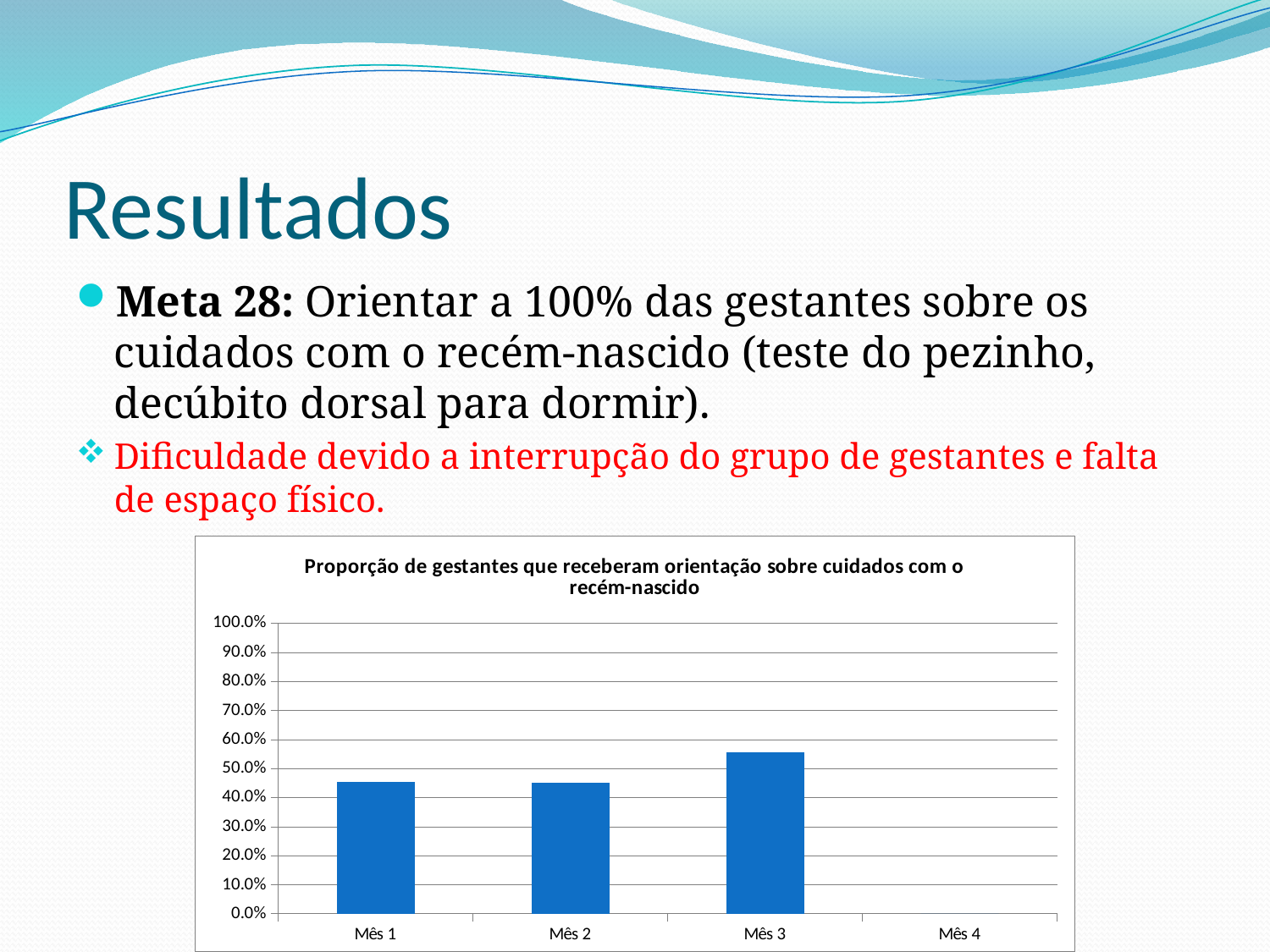

# Resultados
Meta 28: Orientar a 100% das gestantes sobre os cuidados com o recém-nascido (teste do pezinho, decúbito dorsal para dormir).
Dificuldade devido a interrupção do grupo de gestantes e falta de espaço físico.

### Chart:

| Category | Proporção de gestantes que receberam orientação sobre cuidados com o recém-nascido |
|---|---|
| Mês 1 | 0.45454545454545453 |
| Mês 2 | 0.45 |
| Mês 3 | 0.5555555555555557 |
| Mês 4 | 0.0 |